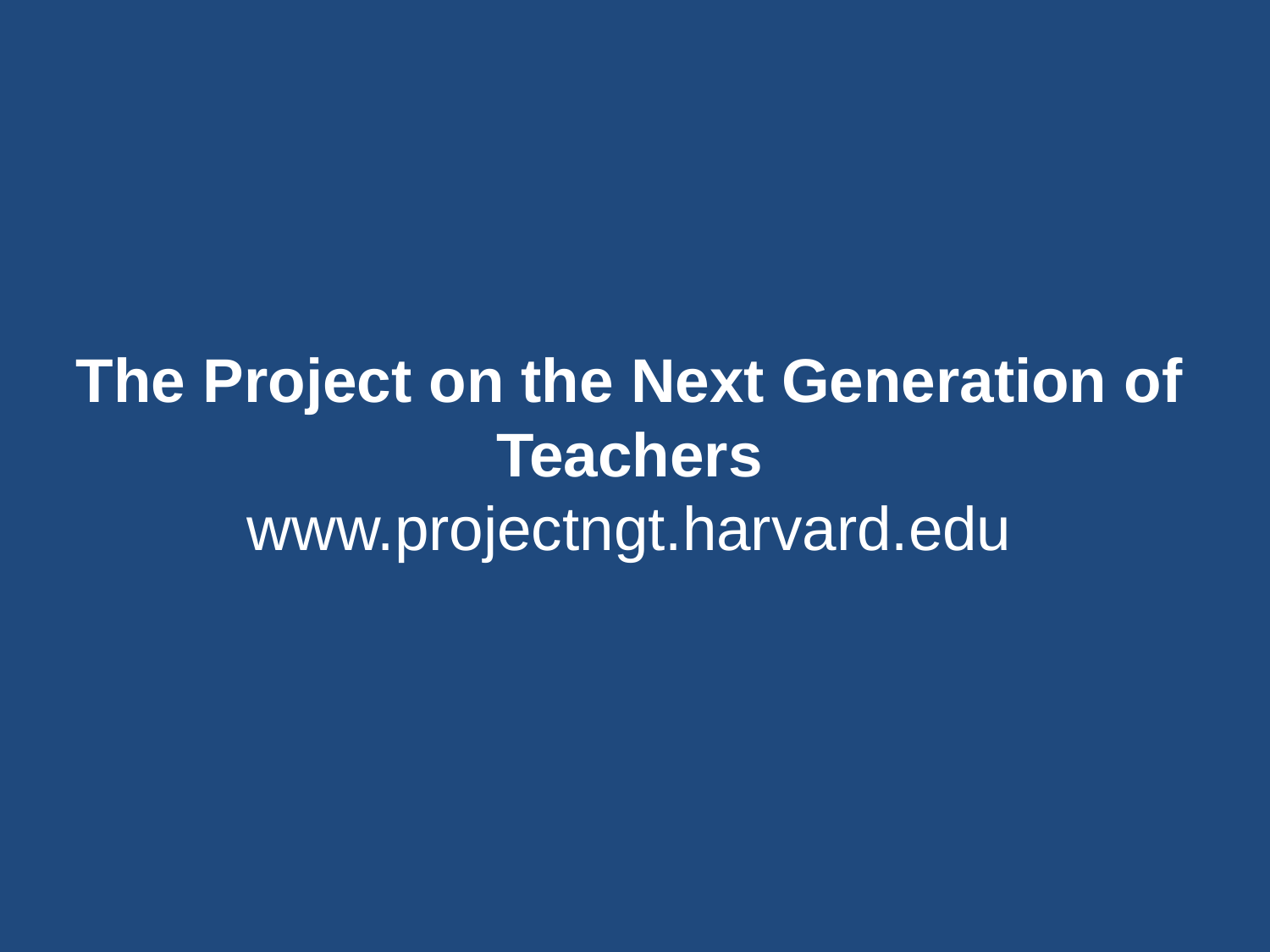

The Project on the Next Generation of Teachers
www.projectngt.harvard.edu